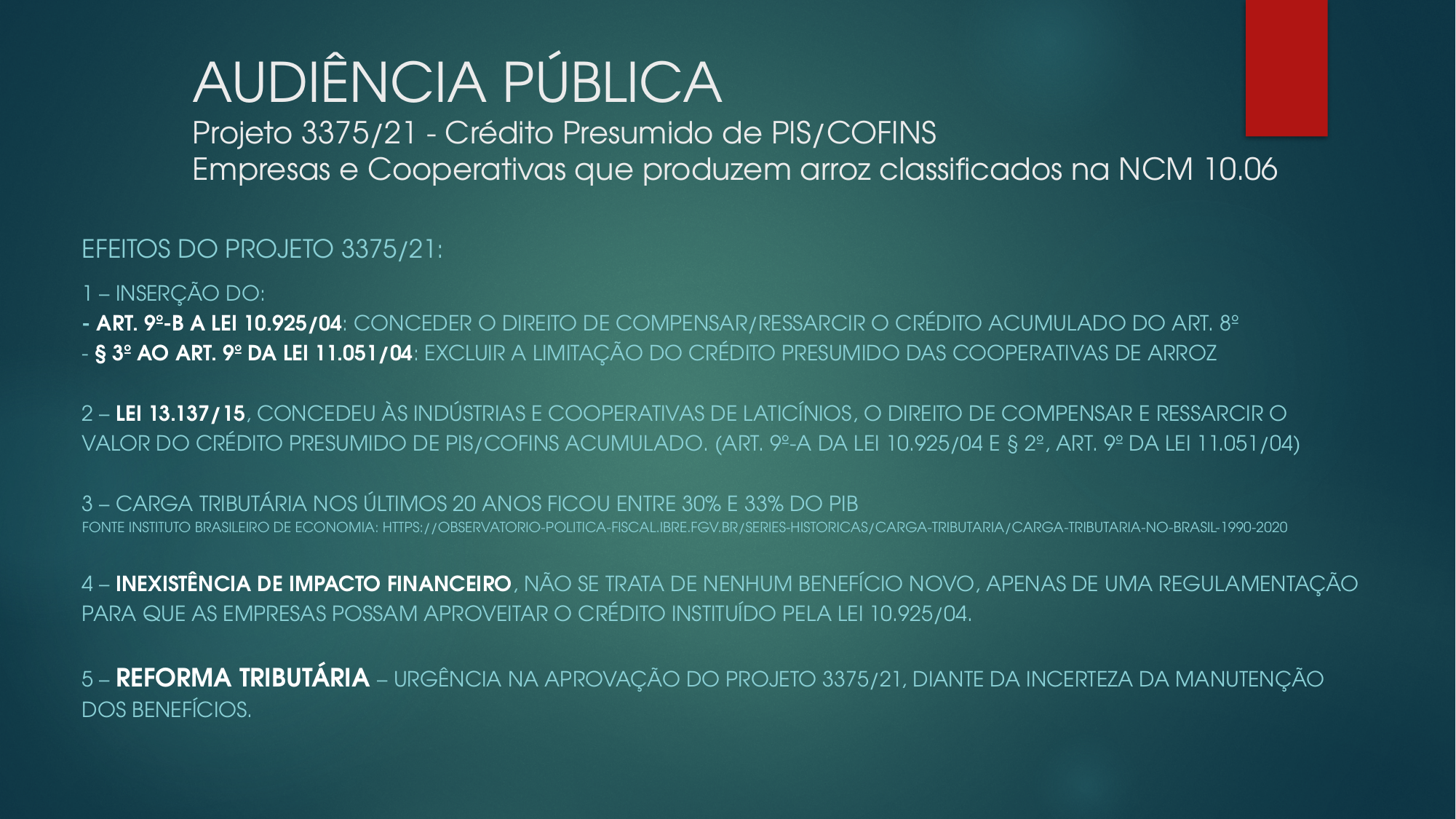

# AUDIÊNCIA PÚBLICA Projeto 3375/21 - Crédito Presumido de PIS/COFINS Empresas e Cooperativas que produzem arroz classificados na NCM 10.06
EFEITOS DO PROJETO 3375/21:

1 – Inserção do:
- Art. 9º-B a Lei 10.925/04: Conceder o direito de compensar/ressarcir o crédito acumulado do art. 8º
- § 3º ao art. 9º da Lei 11.051/04: Excluir a limitação do crédito presumido das cooperativas de arroz

2 – Lei 13.137/15, concedeu às indústrias e cooperativas de Laticínios, o direito de compensar e ressarcir o valor do crédito presumido de PIS/COFINS acumulado. (Art. 9º-A da Lei 10.925/04 e § 2º, art. 9º da Lei 11.051/04)

3 – Carga tributária nos últimos 20 anos ficou entre 30% e 33% do PIB
Fonte Instituto Brasileiro de Economia: https://observatorio-politica-fiscal.ibre.fgv.br/series-historicas/carga-tributaria/carga-tributaria-no-brasil-1990-2020

4 – Inexistência de impacto financeiro, não se trata de nenhum benefício novo, apenas de uma regulamentação para que as empresas possam aproveitar o crédito instituído pela lei 10.925/04.

5 – Reforma tributária – Urgência na aprovação do Projeto 3375/21, diante da incerteza da manutenção dos benefícios.